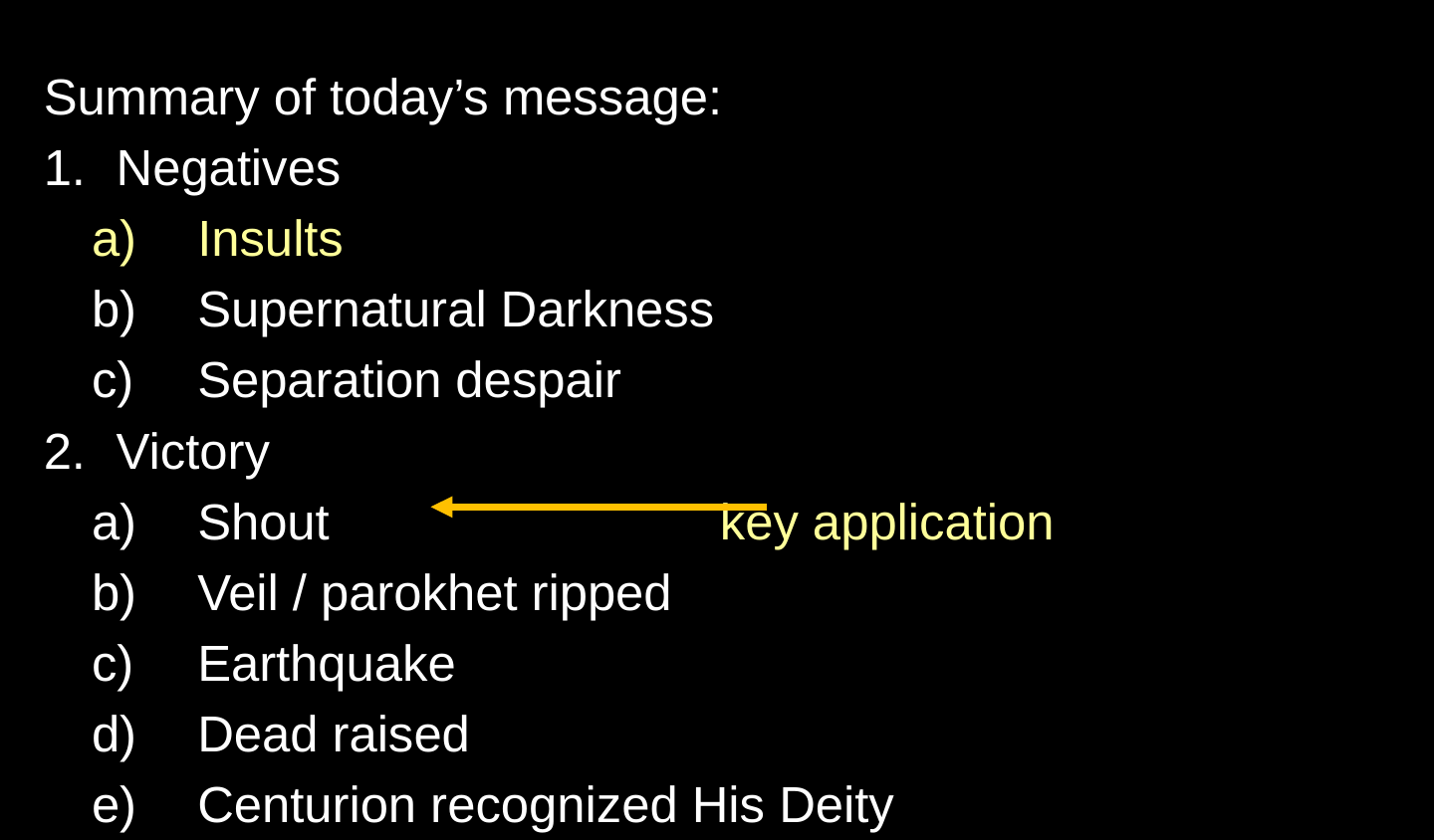

Summary of today’s message:
Negatives
Insults
Supernatural Darkness
Separation despair
Victory
Shout                            key application
Veil / parokhet ripped
Earthquake
Dead raised
Centurion recognized His Deity